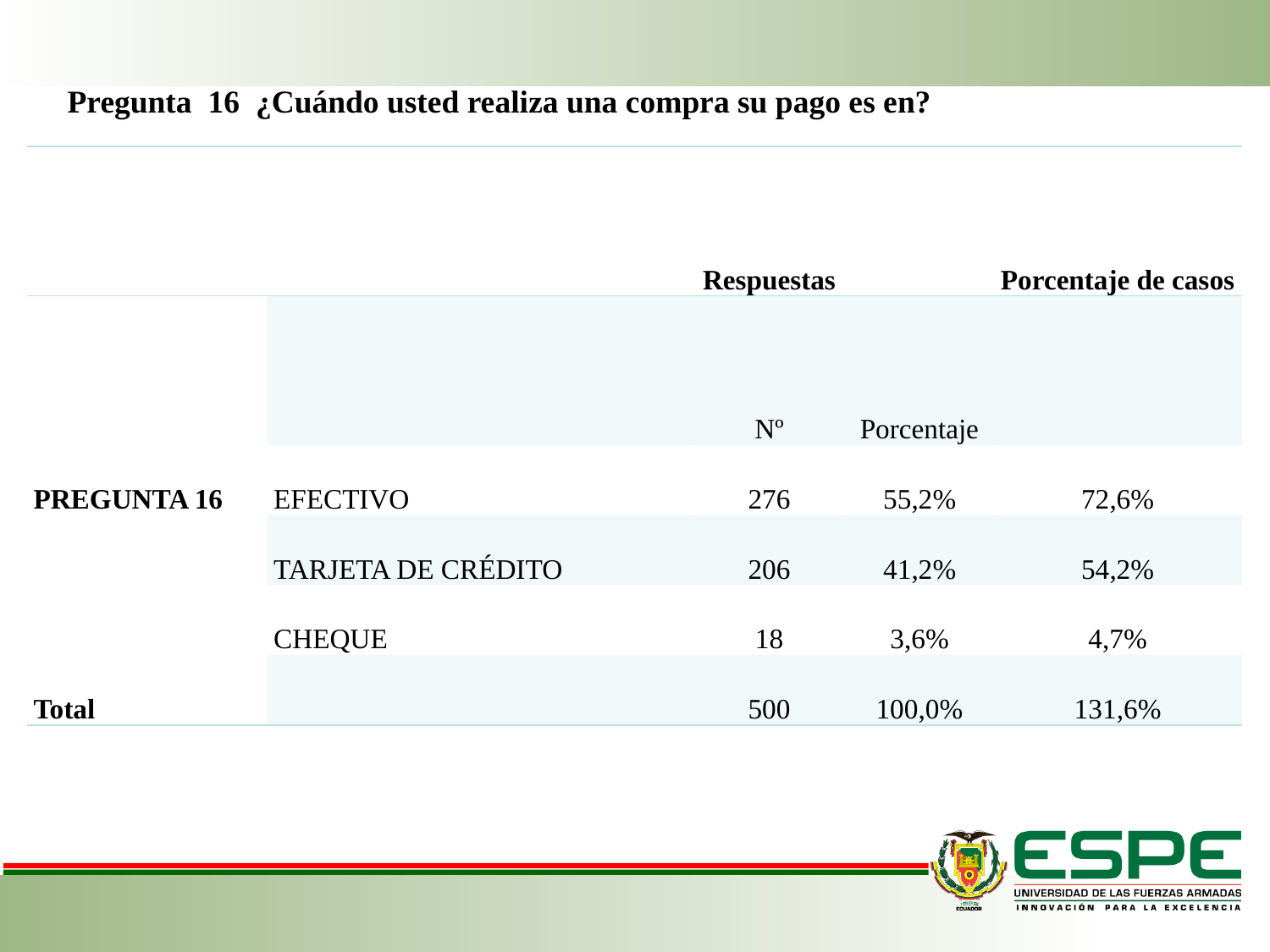

Pregunta  16  ¿Cuándo usted realiza una compra su pago es en?
|  |  | Respuestas |  | Porcentaje de casos |
| --- | --- | --- | --- | --- |
|  |  | Nº | Porcentaje |  |
| PREGUNTA 16 | EFECTIVO | 276 | 55,2% | 72,6% |
|  | TARJETA DE CRÉDITO | 206 | 41,2% | 54,2% |
|  | CHEQUE | 18 | 3,6% | 4,7% |
| Total |  | 500 | 100,0% | 131,6% |